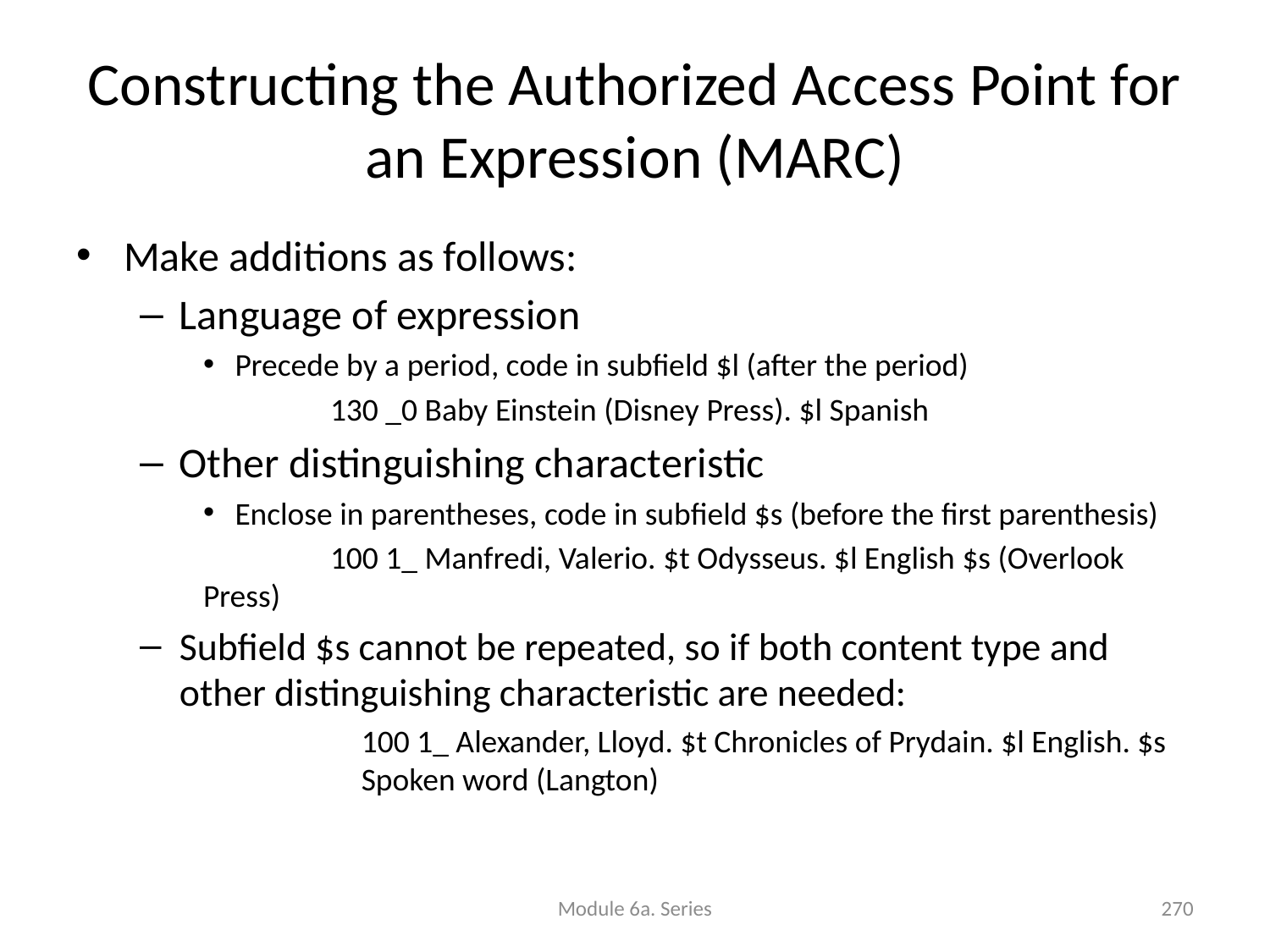

# Constructing the Authorized Access Point for an Expression (MARC)
Make additions as follows:
Language of expression
Precede by a period, code in subfield $l (after the period)
	130 _0 Baby Einstein (Disney Press). $l Spanish
Other distinguishing characteristic
Enclose in parentheses, code in subfield $s (before the first parenthesis)
	100 1_ Manfredi, Valerio. $t Odysseus. $l English $s (Overlook Press)
Subfield $s cannot be repeated, so if both content type and other distinguishing characteristic are needed:
	100 1_ Alexander, Lloyd. $t Chronicles of Prydain. $l English. $s Spoken word (Langton)
Module 6a. Series
270